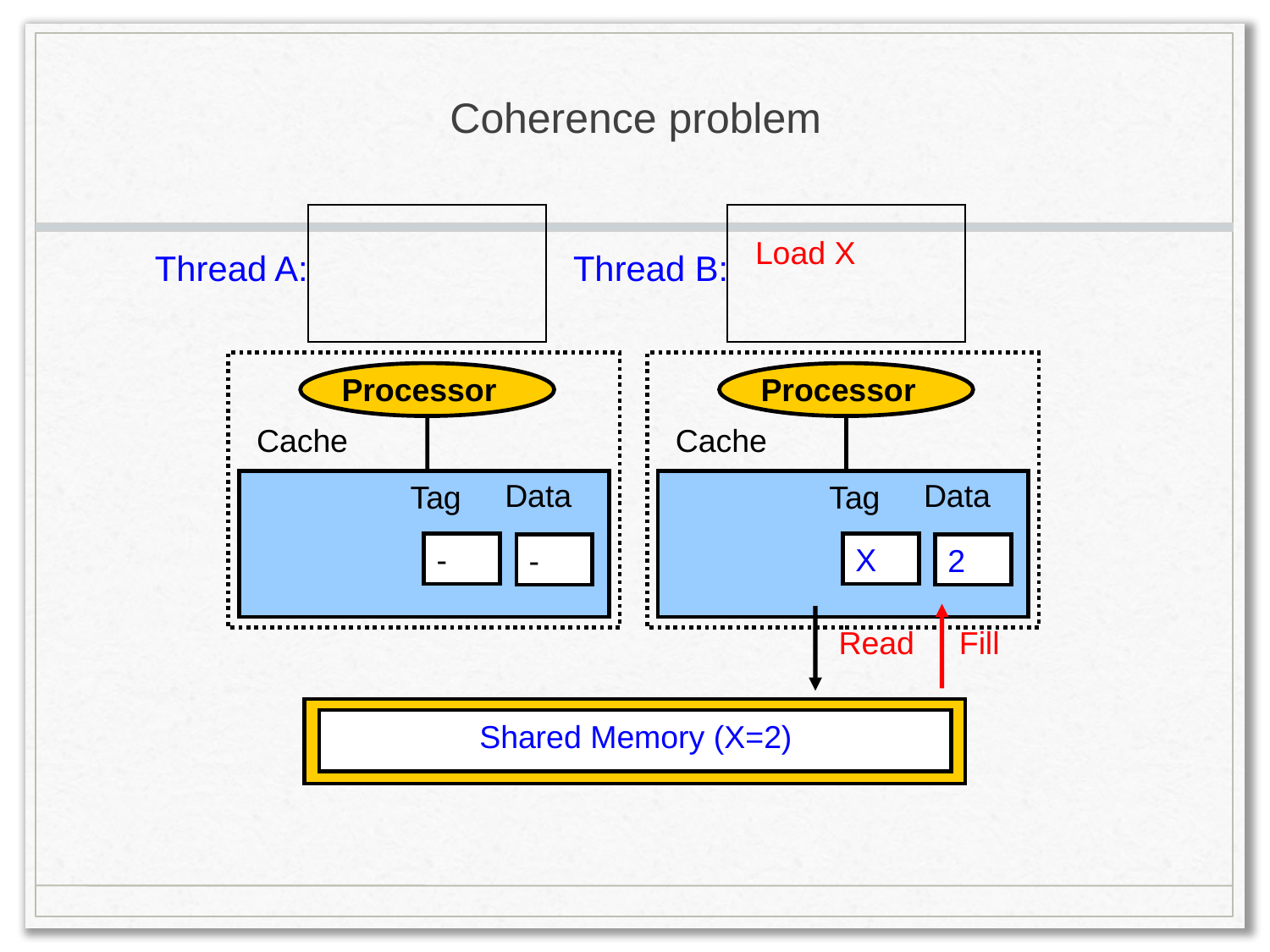

# Coherence problem

Load X
Thread A:
Thread B:

Processor

Processor
Cache
Cache

Data
Tag

-
-
Data
Tag

X
2

Read
Fill

Shared Memory (X=2)